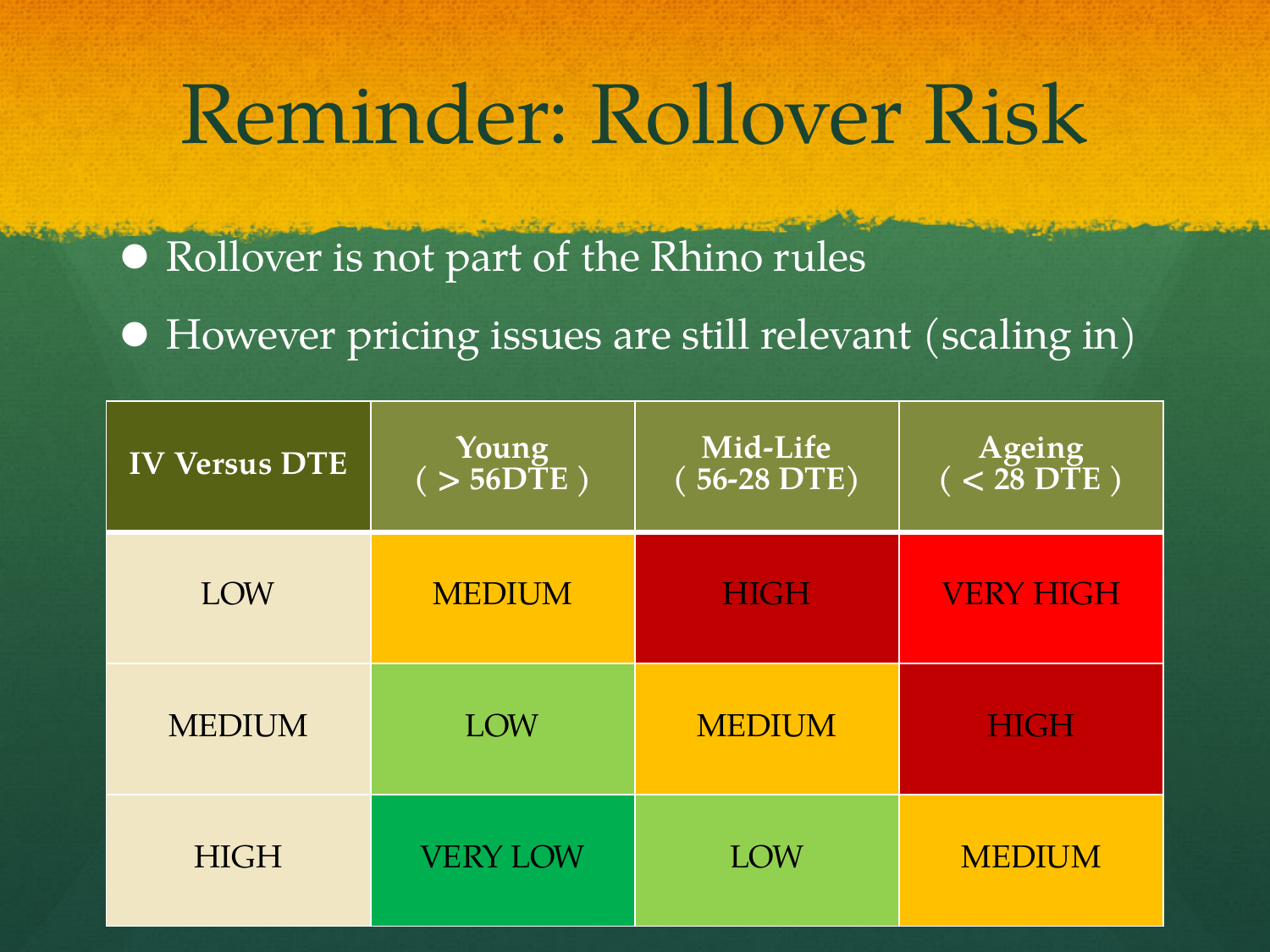

# Reminder: Rollover Risk
Rollover is not part of the Rhino rules
However pricing issues are still relevant (scaling in)

| IV Versus DTE | Young ( > 56DTE ) | Mid-Life ( 56-28 DTE) | Ageing ( < 28 DTE ) |
| --- | --- | --- | --- |
| LOW | MEDIUM | HIGH | VERY HIGH |
| MEDIUM | LOW | MEDIUM | HIGH |
| HIGH | VERY LOW | LOW | MEDIUM |